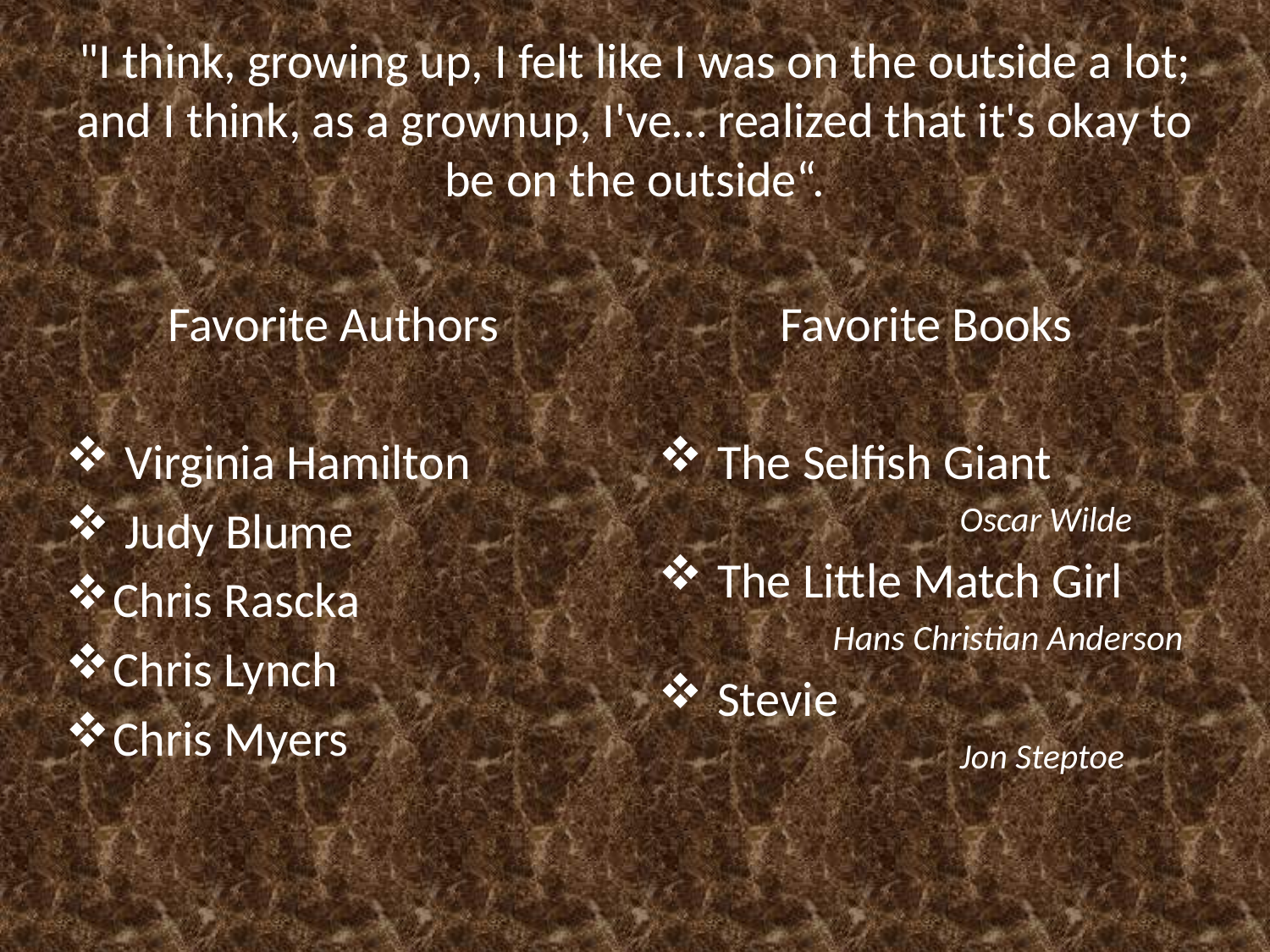

# "I think, growing up, I felt like I was on the outside a lot; and I think, as a grownup, I've… realized that it's okay to be on the outside“.
Favorite Authors

 Virginia Hamilton
 Judy Blume
Chris Rascka
Chris Lynch
Chris Myers

Favorite Books

 The Selfish Giant
			Oscar Wilde
 The Little Match Girl
		Hans Christian Anderson
 Stevie
			Jon Steptoe